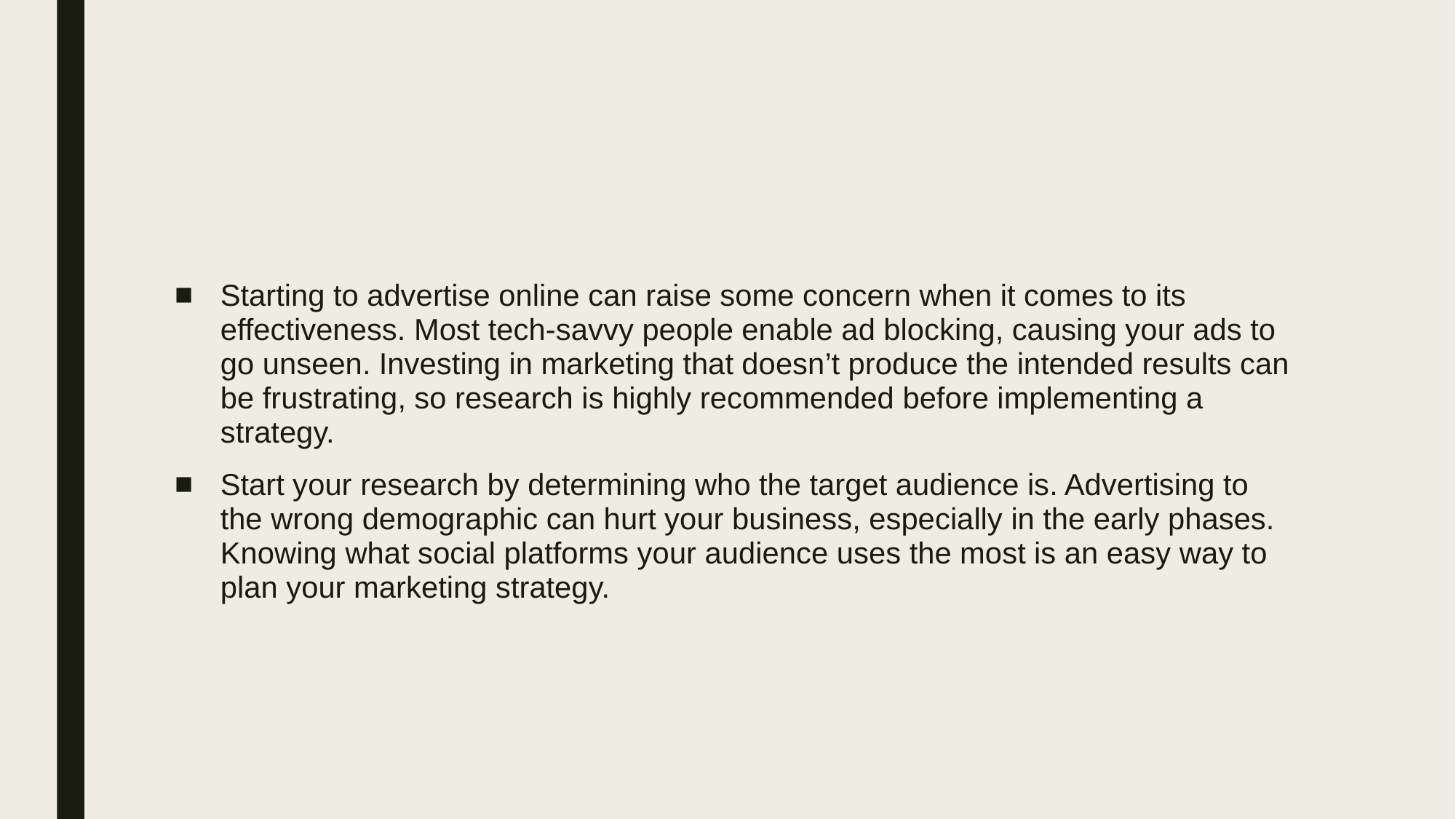

#
Starting to advertise online can raise some concern when it comes to its effectiveness. Most tech-savvy people enable ad blocking, causing your ads to go unseen. Investing in marketing that doesn’t produce the intended results can be frustrating, so research is highly recommended before implementing a strategy.
Start your research by determining who the target audience is. Advertising to the wrong demographic can hurt your business, especially in the early phases. Knowing what social platforms your audience uses the most is an easy way to plan your marketing strategy.